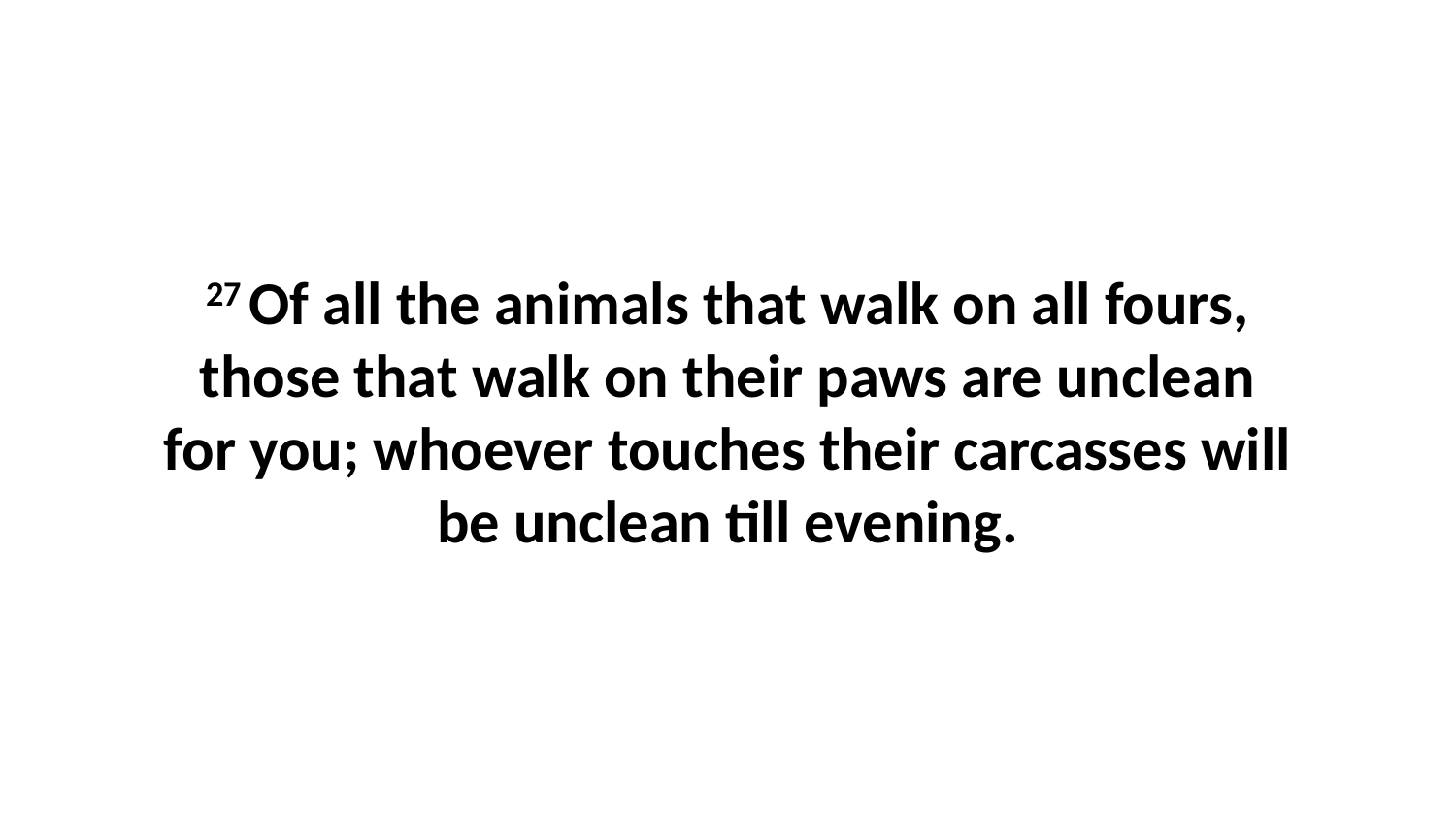

27 Of all the animals that walk on all fours, those that walk on their paws are unclean for you; whoever touches their carcasses will be unclean till evening.